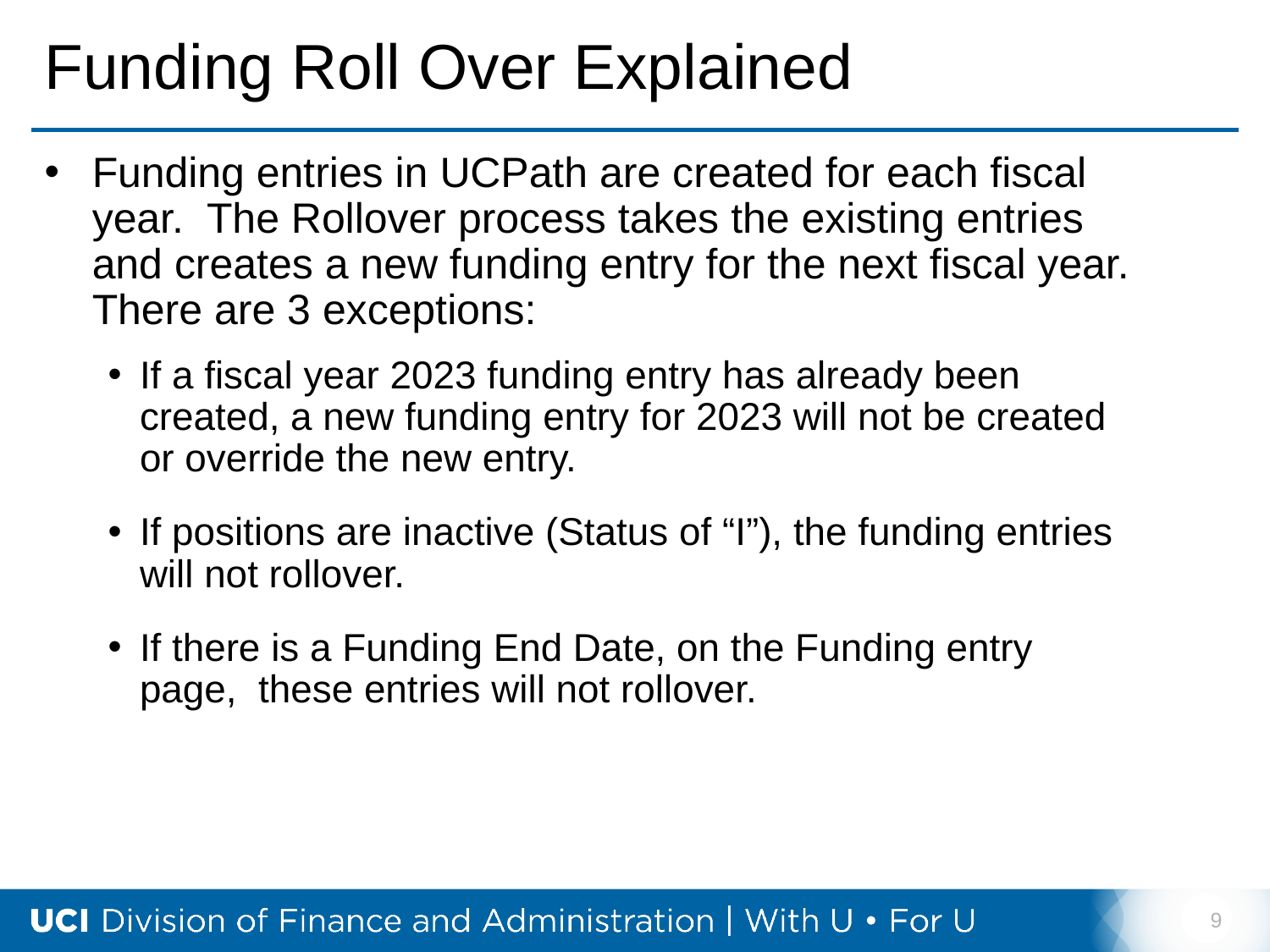

# Funding Roll Over Explained
Funding entries in UCPath are created for each fiscal year.  The Rollover process takes the existing entries and creates a new funding entry for the next fiscal year.  There are 3 exceptions:
If a fiscal year 2023 funding entry has already been created, a new funding entry for 2023 will not be created or override the new entry.
If positions are inactive (Status of “I”), the funding entries will not rollover.
If there is a Funding End Date, on the Funding entry page,  these entries will not rollover.
9